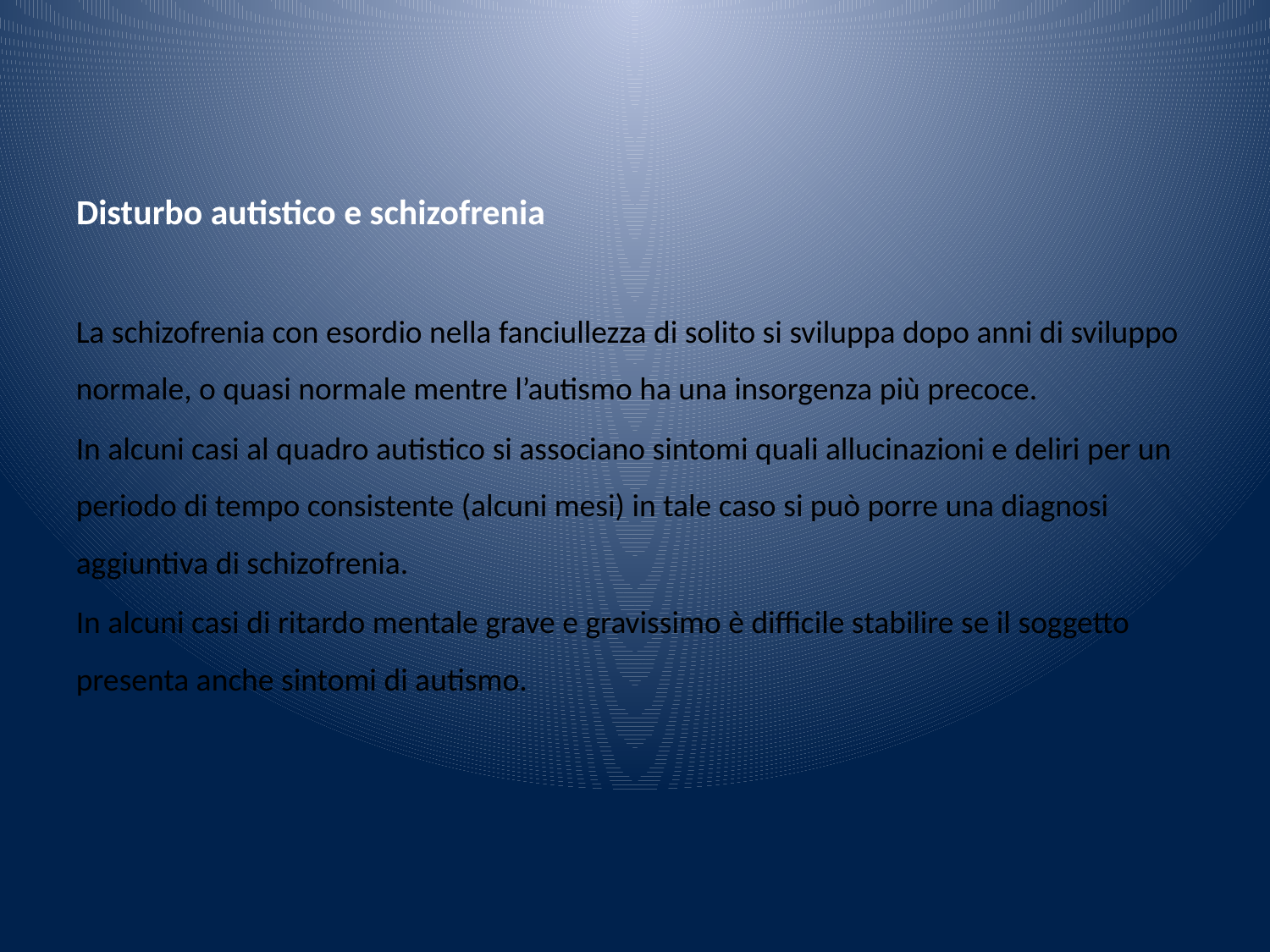

# Disturbo autistico e schizofrenia

La schizofrenia con esordio nella fanciullezza di solito si sviluppa dopo anni di sviluppo normale, o quasi normale mentre l’autismo ha una insorgenza più precoce.
In alcuni casi al quadro autistico si associano sintomi quali allucinazioni e deliri per un periodo di tempo consistente (alcuni mesi) in tale caso si può porre una diagnosi aggiuntiva di schizofrenia.
In alcuni casi di ritardo mentale grave e gravissimo è difficile stabilire se il soggetto presenta anche sintomi di autismo.